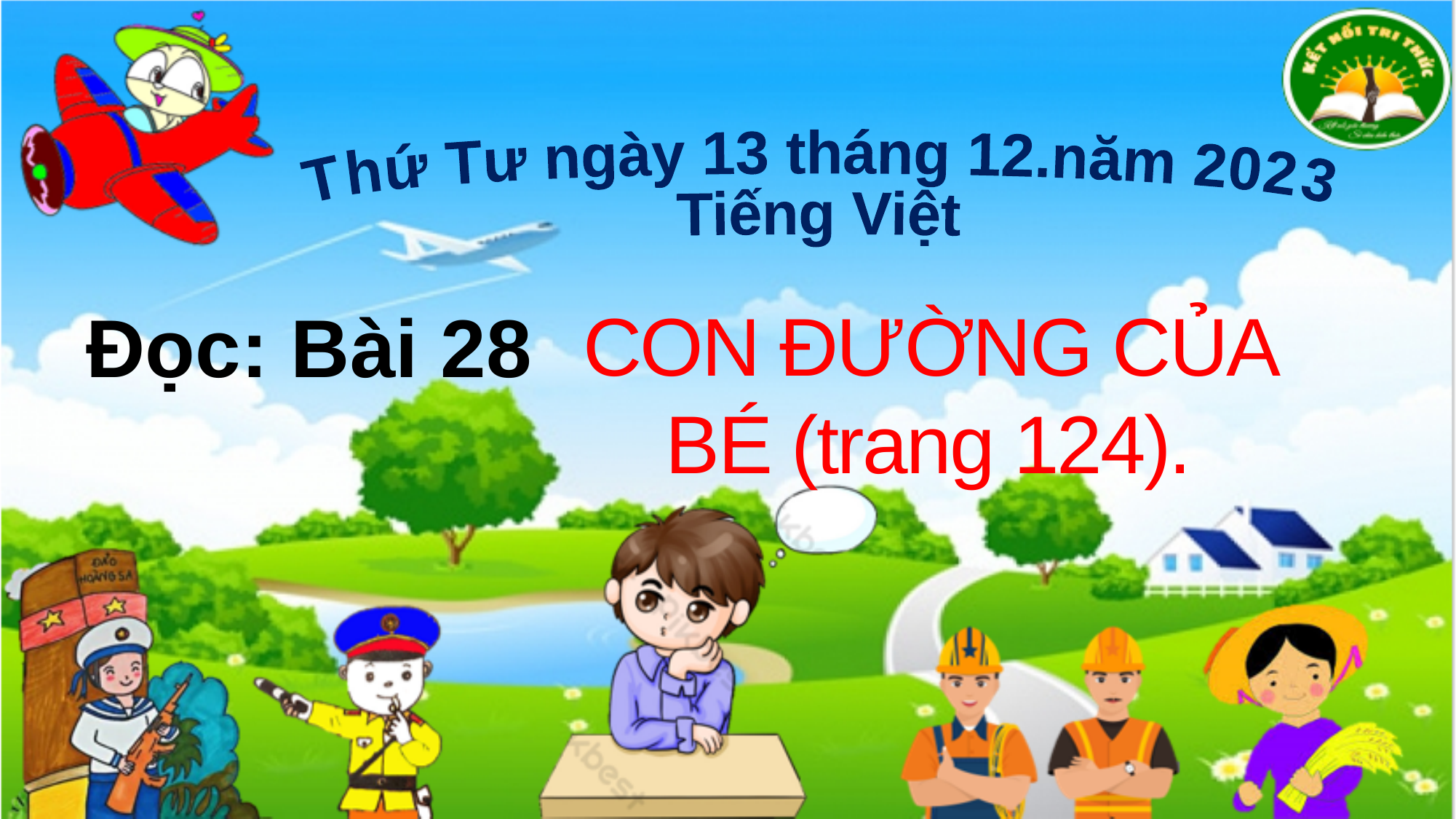

Thứ Tư ngày 13 tháng 12.năm 2023
Tiếng Việt
Đọc: Bài 28
CON ĐƯỜNG CỦA BÉ (trang 124).